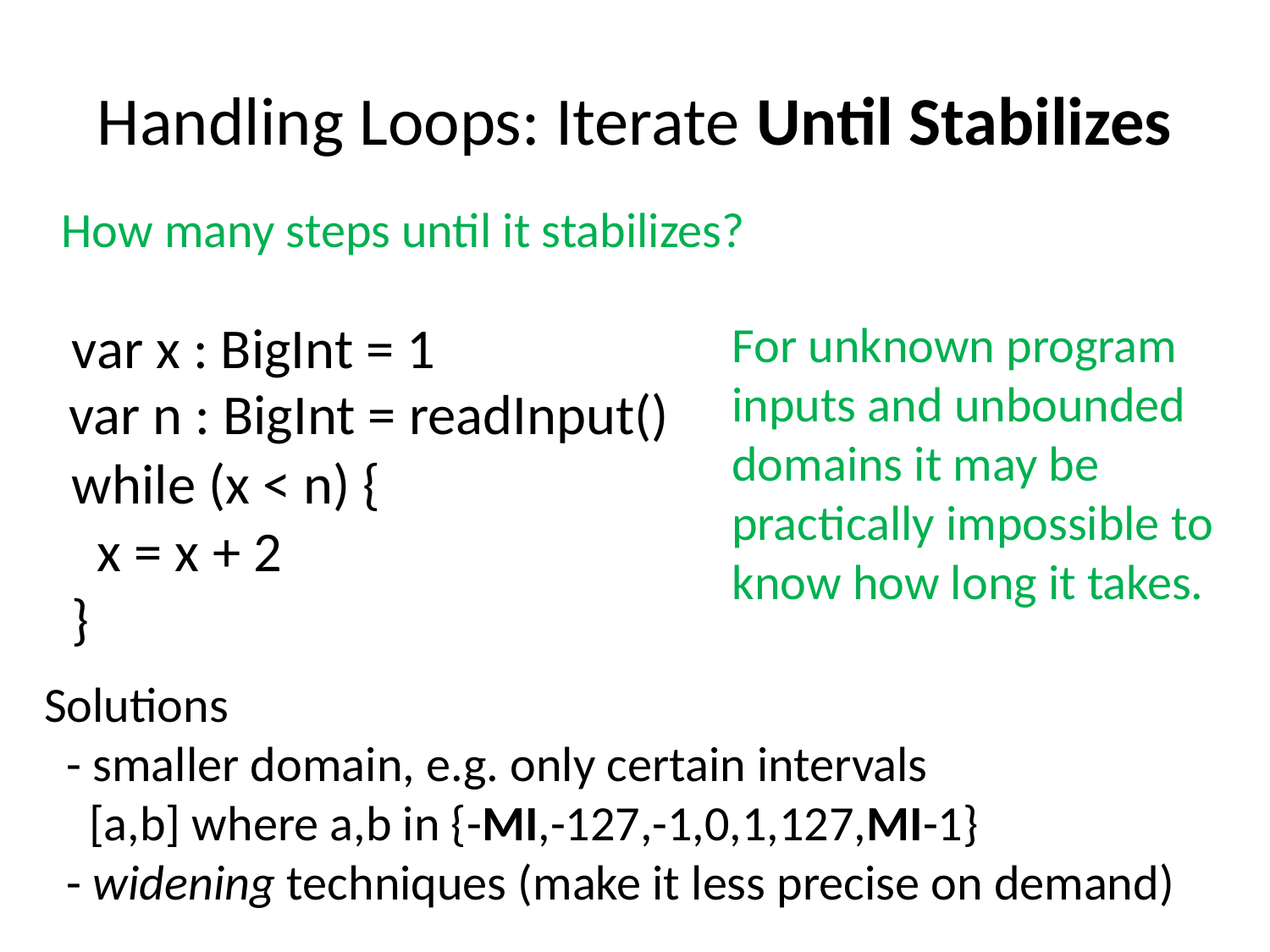

# Handling Loops: Iterate Until Stabilizes
How many steps until it stabilizes?
   var x : BigInt = 1
   while (x < n) {
     x = x + 2
   }
For unknown program inputs and unbounded domains it may be practically impossible to know how long it takes.
var n : BigInt = readInput()
Solutions
  - smaller domain, e.g. only certain intervals
    [a,b] where a,b in {-MI,-127,-1,0,1,127,MI-1}
  - widening techniques (make it less precise on demand)